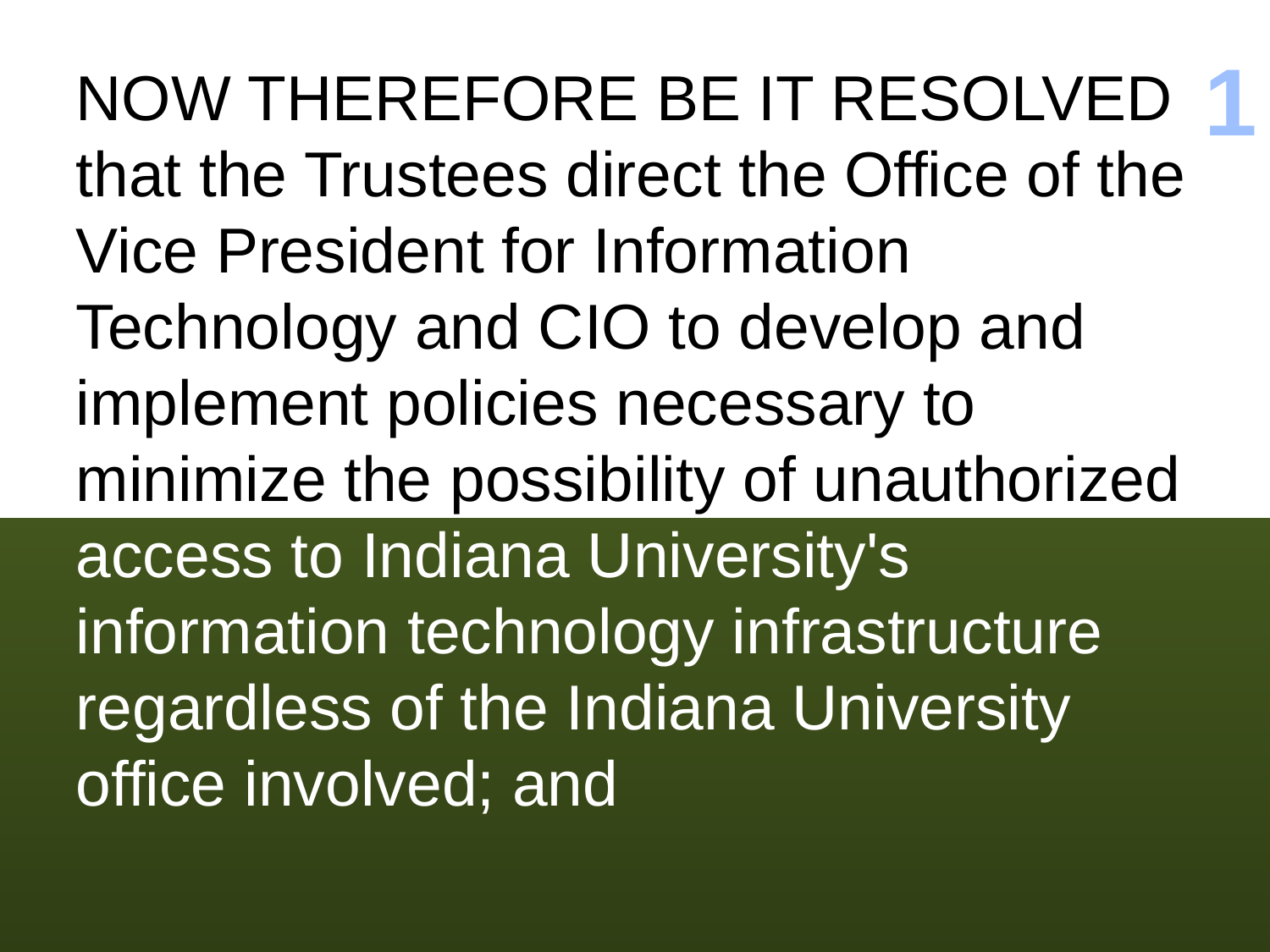

1
NOW THEREFORE BE IT RESOLVED that the Trustees direct the Office of the Vice President for Information Technology and CIO to develop and implement policies necessary to minimize the possibility of unauthorized access to Indiana University's information technology infrastructure regardless of the Indiana University office involved; and